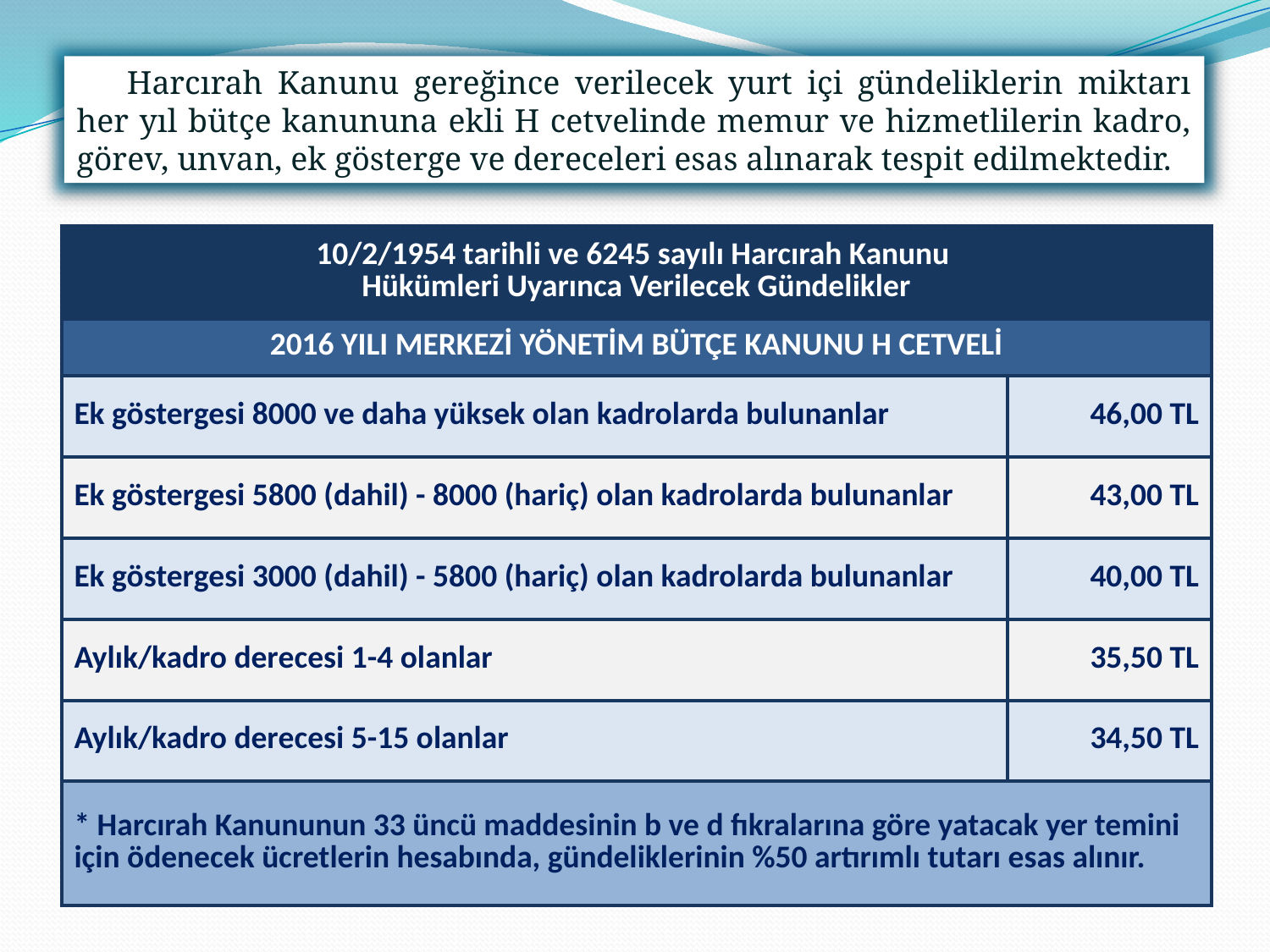

Harcırah Kanunu gereğince verilecek yurt içi gündeliklerin miktarı her yıl bütçe kanununa ekli H cetvelinde memur ve hizmetlilerin kadro, görev, unvan, ek gösterge ve dereceleri esas alınarak tespit edilmektedir.
| 10/2/1954 tarihli ve 6245 sayılı Harcırah Kanunu Hükümleri Uyarınca Verilecek Gündelikler |  |
| --- | --- |
| 2016 YILI MERKEZİ YÖNETİM BÜTÇE KANUNU H CETVELİ |  |
| Ek göstergesi 8000 ve daha yüksek olan kadrolarda bulunanlar | 46,00 TL |
| Ek göstergesi 5800 (dahil) - 8000 (hariç) olan kadrolarda bulunanlar | 43,00 TL |
| Ek göstergesi 3000 (dahil) - 5800 (hariç) olan kadrolarda bulunanlar | 40,00 TL |
| Aylık/kadro derecesi 1-4 olanlar | 35,50 TL |
| Aylık/kadro derecesi 5-15 olanlar | 34,50 TL |
| \* Harcırah Kanununun 33 üncü maddesinin b ve d fıkralarına göre yatacak yer temini için ödenecek ücretlerin hesabında, gündeliklerinin %50 artırımlı tutarı esas alınır. |  |